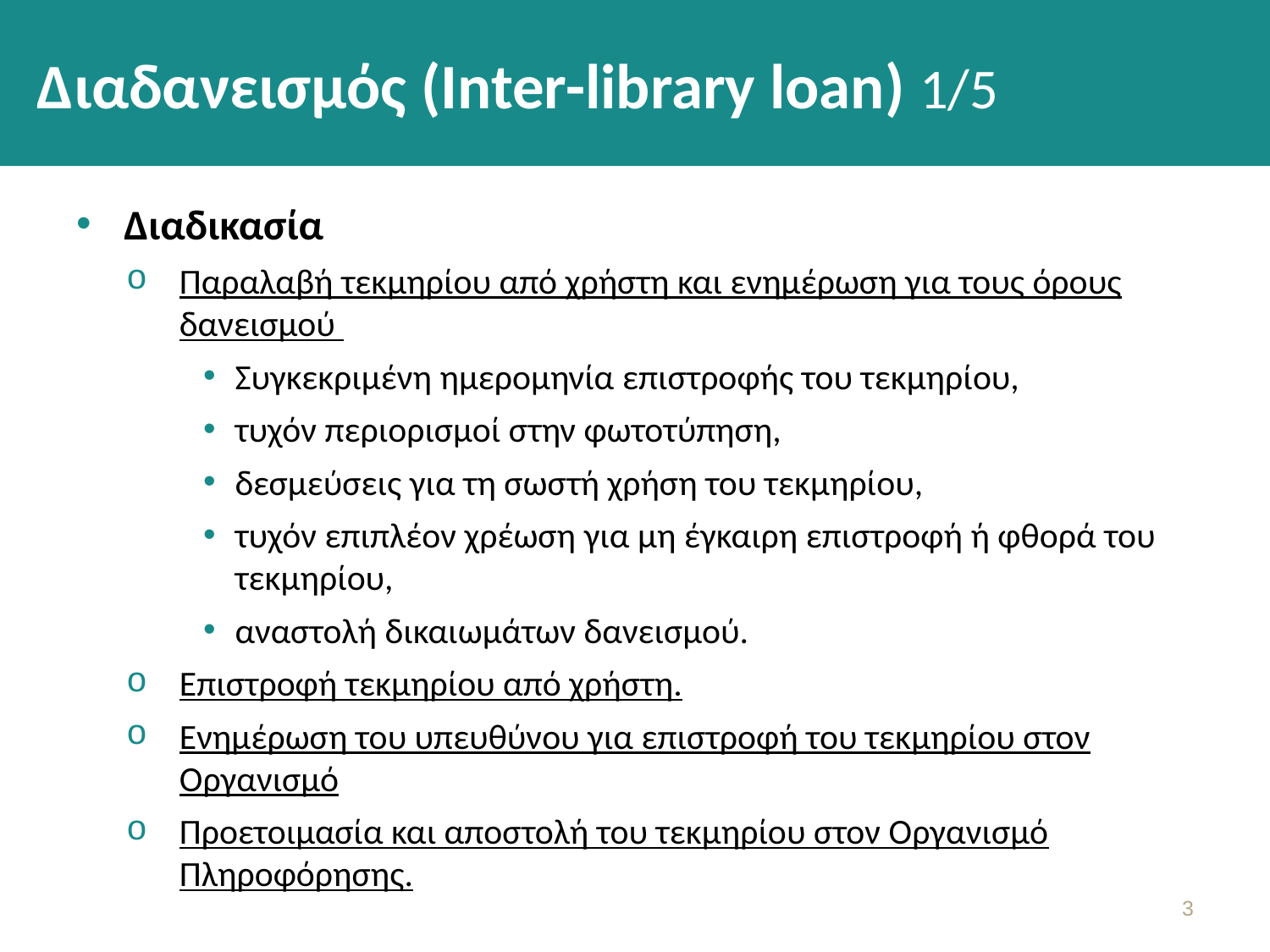

# Διαδανεισμός (Inter-library loan) 1/5
Διαδικασία
Παραλαβή τεκμηρίου από χρήστη και ενημέρωση για τους όρους δανεισμού
Συγκεκριμένη ημερομηνία επιστροφής του τεκμηρίου,
τυχόν περιορισμοί στην φωτοτύπηση,
δεσμεύσεις για τη σωστή χρήση του τεκμηρίου,
τυχόν επιπλέον χρέωση για μη έγκαιρη επιστροφή ή φθορά του τεκμηρίου,
αναστολή δικαιωμάτων δανεισμού.
Επιστροφή τεκμηρίου από χρήστη.
Ενημέρωση του υπευθύνου για επιστροφή του τεκμηρίου στον Οργανισμό
Προετοιμασία και αποστολή του τεκμηρίου στον Οργανισμό Πληροφόρησης.
3